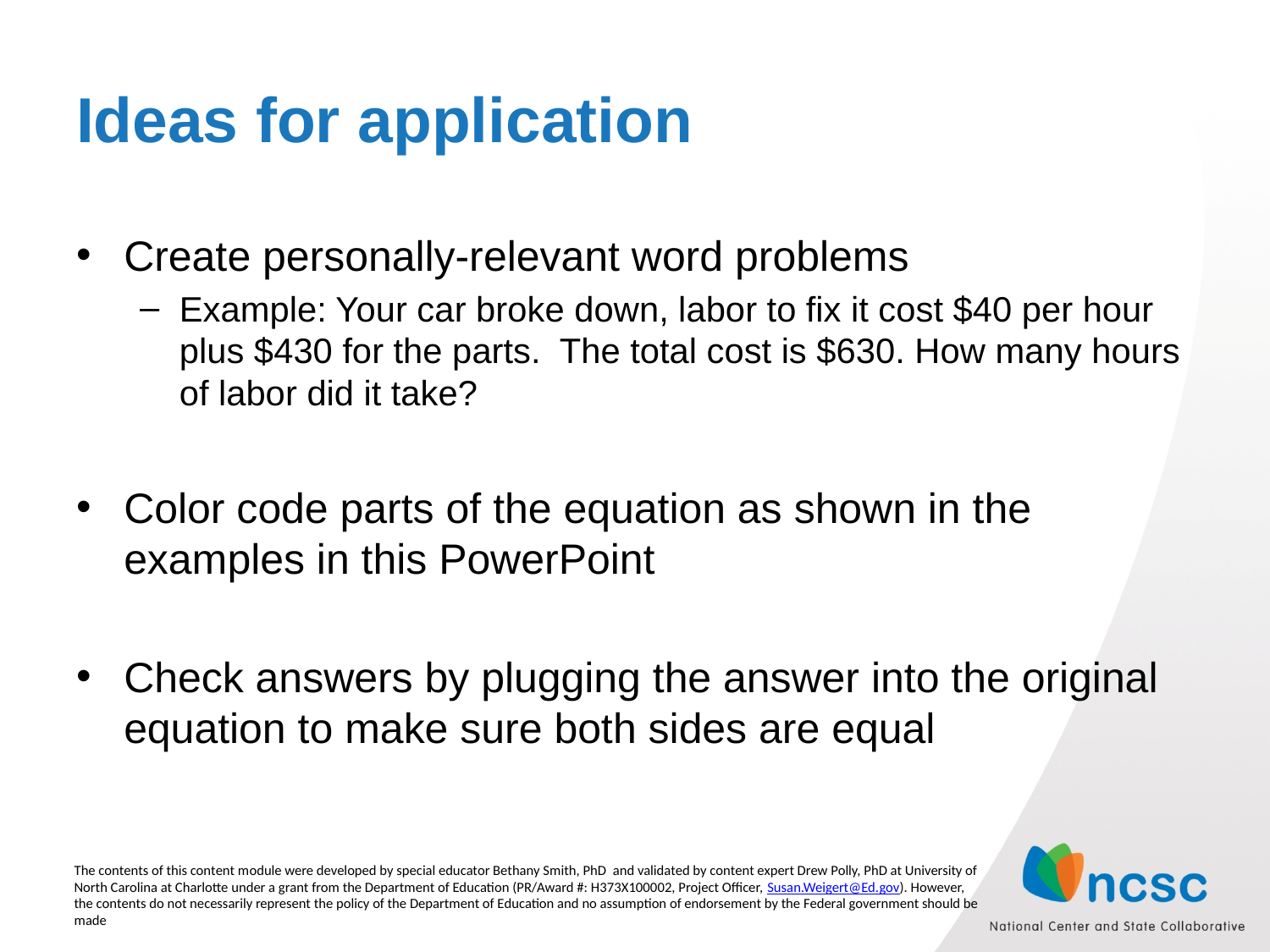

# Ideas for application
Create personally-relevant word problems
Example: Your car broke down, labor to fix it cost $40 per hour plus $430 for the parts.  The total cost is $630. How many hours of labor did it take?

Color code parts of the equation as shown in the examples in this PowerPoint

Check answers by plugging the answer into the original equation to make sure both sides are equal

The contents of this content module were developed by special educator Bethany Smith, PhD  and validated by content expert Drew Polly, PhD at University of North Carolina at Charlotte under a grant from the Department of Education (PR/Award #: H373X100002, Project Officer, Susan.Weigert@Ed.gov). However, the contents do not necessarily represent the policy of the Department of Education and no assumption of endorsement by the Federal government should be made